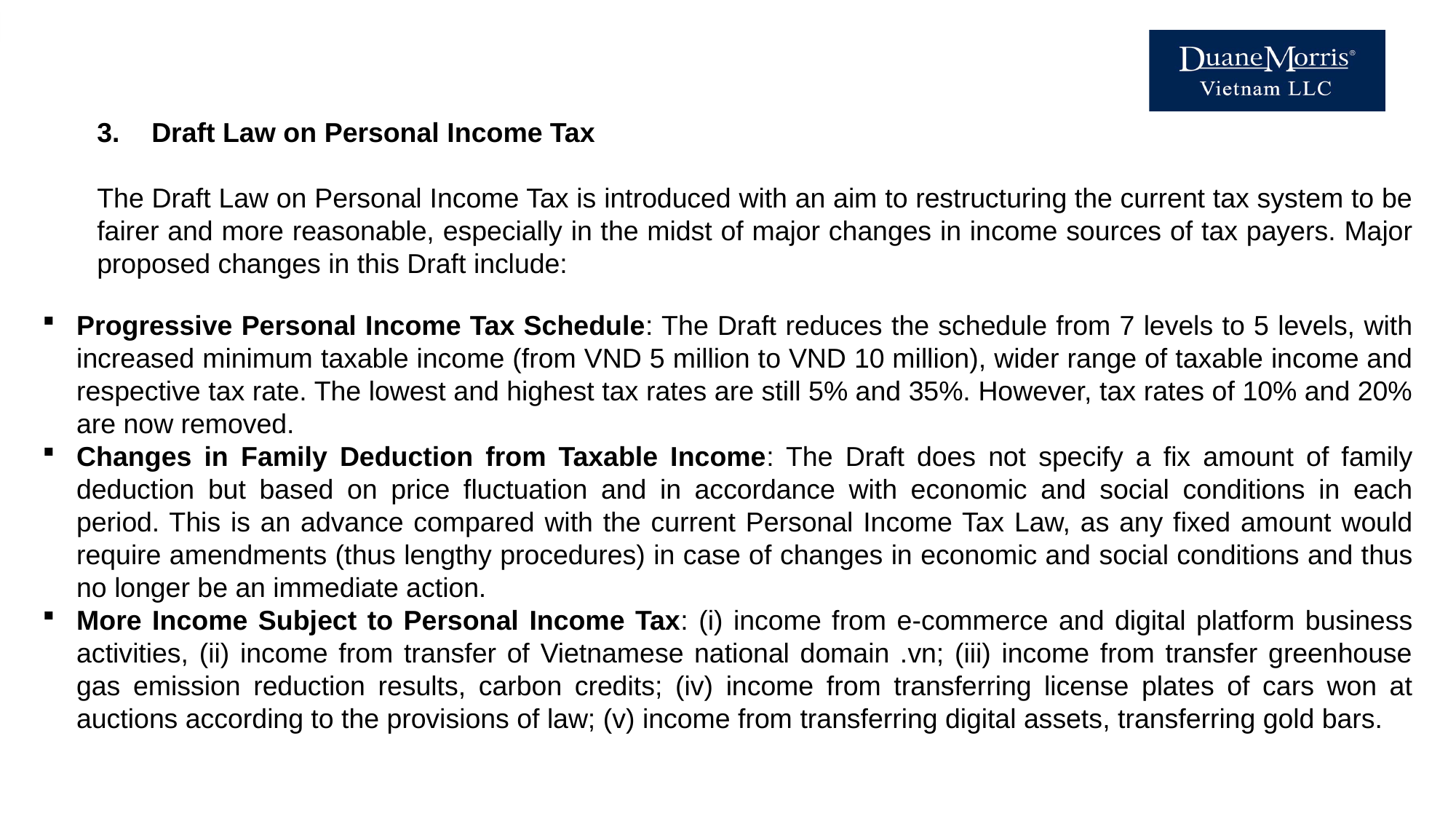

Draft Law on Personal Income Tax

The Draft Law on Personal Income Tax is introduced with an aim to restructuring the current tax system to be fairer and more reasonable, especially in the midst of major changes in income sources of tax payers. Major proposed changes in this Draft include:

Progressive Personal Income Tax Schedule: The Draft reduces the schedule from 7 levels to 5 levels, with increased minimum taxable income (from VND 5 million to VND 10 million), wider range of taxable income and respective tax rate. The lowest and highest tax rates are still 5% and 35%. However, tax rates of 10% and 20% are now removed.
Changes in Family Deduction from Taxable Income: The Draft does not specify a fix amount of family deduction but based on price fluctuation and in accordance with economic and social conditions in each period. This is an advance compared with the current Personal Income Tax Law, as any fixed amount would require amendments (thus lengthy procedures) in case of changes in economic and social conditions and thus no longer be an immediate action.
More Income Subject to Personal Income Tax: (i) income from e-commerce and digital platform business activities, (ii) income from transfer of Vietnamese national domain .vn; (iii) income from transfer greenhouse gas emission reduction results, carbon credits; (iv) income from transferring license plates of cars won at auctions according to the provisions of law; (v) income from transferring digital assets, transferring gold bars.